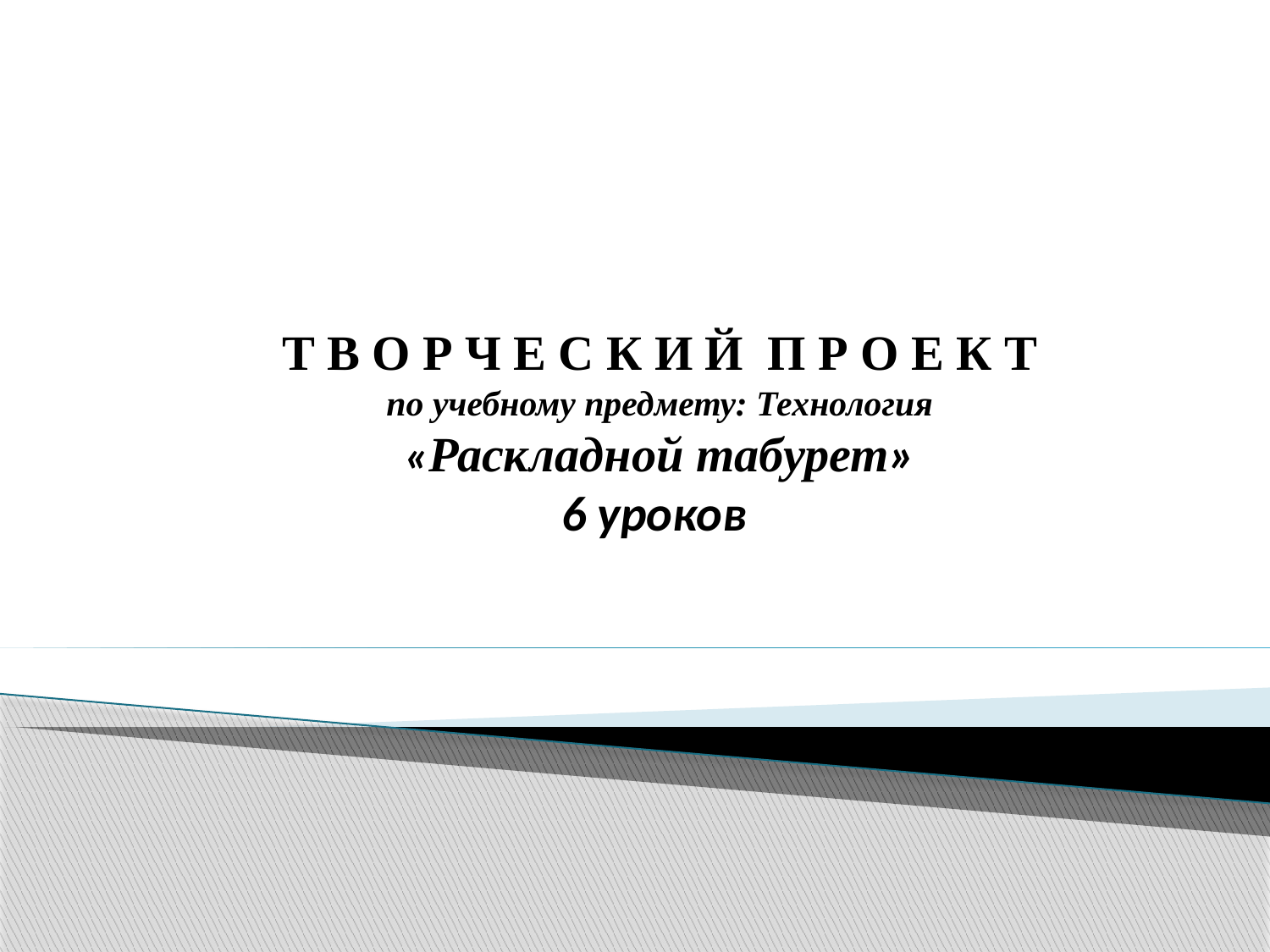

Т В О Р Ч Е С К И Й  П Р О Е К Т
по учебному предмету: Технология
«Раскладной табурет»
6 уроков